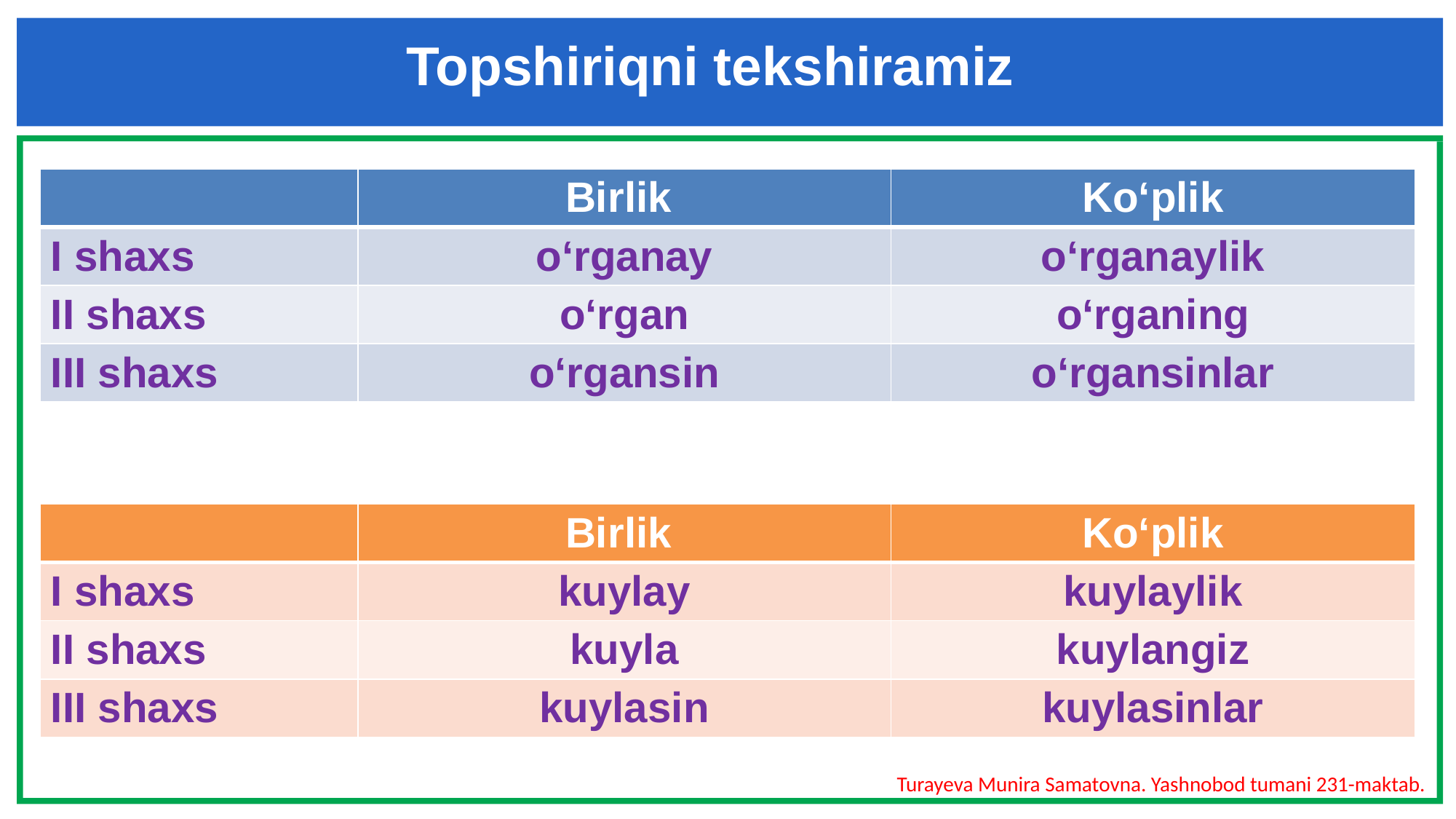

Topshiriqni tekshiramiz
|  | Birlik | Ko‘plik |
| --- | --- | --- |
| I shaxs | o‘rganay | o‘rganaylik |
| II shaxs | o‘rgan | o‘rganing |
| III shaxs | o‘rgansin | o‘rgansinlar |
|  | Birlik | Ko‘plik |
| --- | --- | --- |
| I shaxs | kuylay | kuylaylik |
| II shaxs | kuyla | kuylangiz |
| III shaxs | kuylasin | kuylasinlar |
Turayeva Munira Samatovna. Yashnobod tumani 231-maktab.